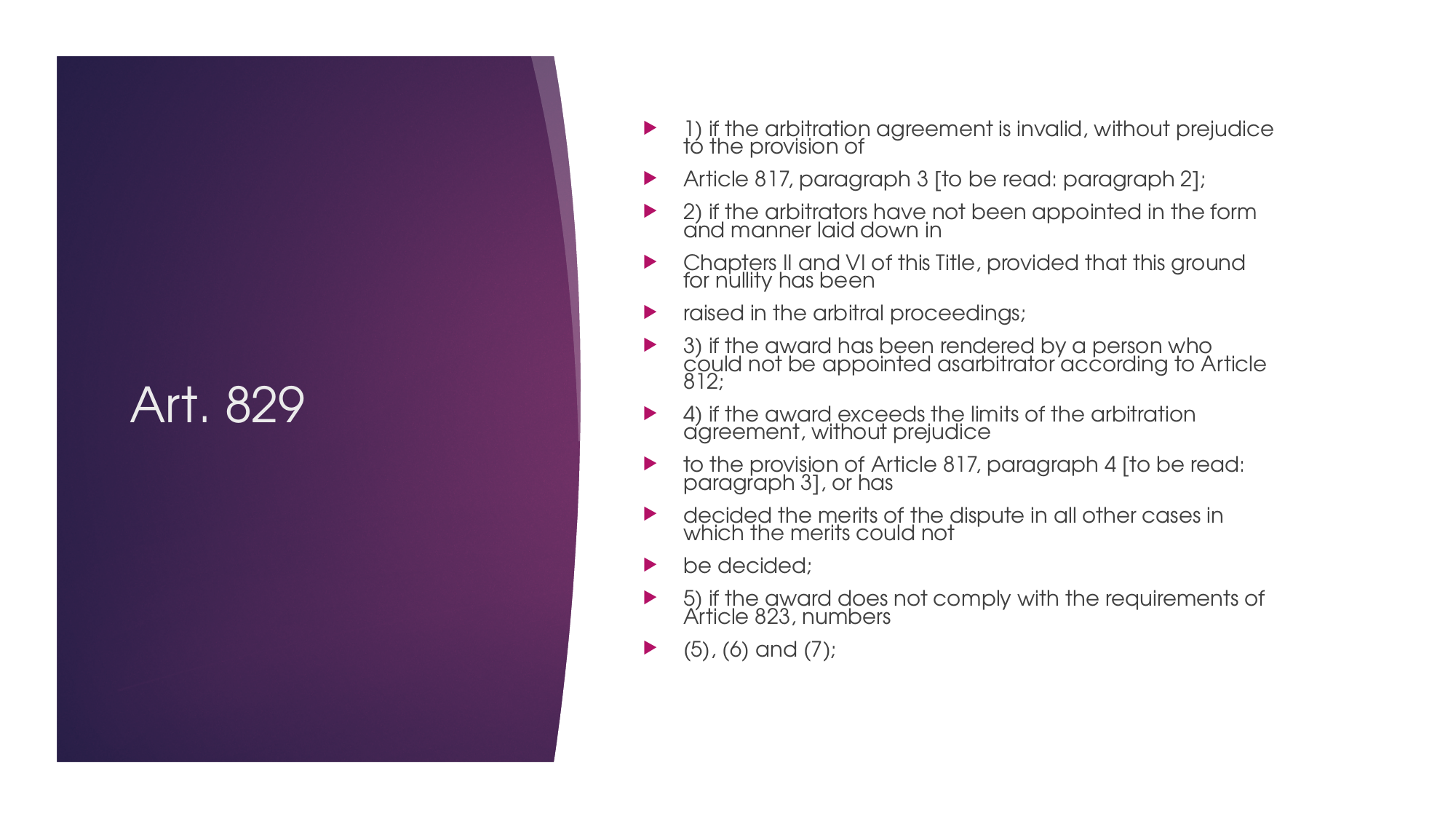

1) if the arbitration agreement is invalid, without prejudice to the provision of
Article 817, paragraph 3 [to be read: paragraph 2];
2) if the arbitrators have not been appointed in the form and manner laid down in
Chapters II and VI of this Title, provided that this ground for nullity has been
raised in the arbitral proceedings;
3) if the award has been rendered by a person who could not be appointed asarbitrator according to Article 812;
4) if the award exceeds the limits of the arbitration agreement, without prejudice
to the provision of Article 817, paragraph 4 [to be read: paragraph 3], or has
decided the merits of the dispute in all other cases in which the merits could not
be decided;
5) if the award does not comply with the requirements of Article 823, numbers
(5), (6) and (7);

Art. 829